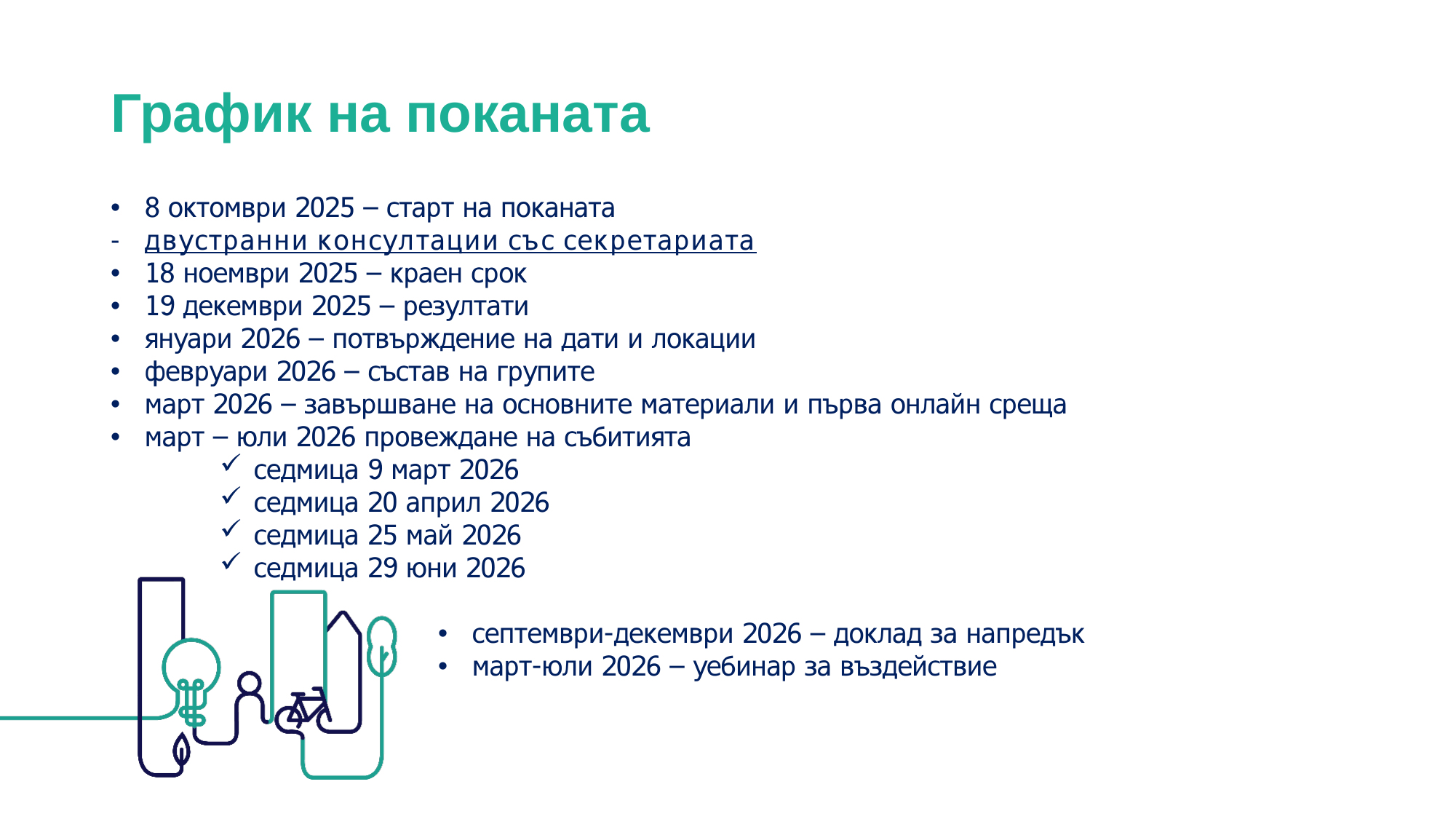

График на поканата
8 октомври 2025 – старт на поканата
двустранни консултации със секретариата
18 ноември 2025 – краен срок
19 декември 2025 – резултати
януари 2026 – потвърждение на дати и локации
февруари 2026 – състав на групите
март 2026 – завършване на основните материали и първа онлайн среща
март – юли 2026 провеждане на събитията
седмица 9 март 2026
седмица 20 април 2026
седмица 25 май 2026
седмица 29 юни 2026

септември-декември 2026 – доклад за напредък
март-юли 2026 – уебинар за въздействие